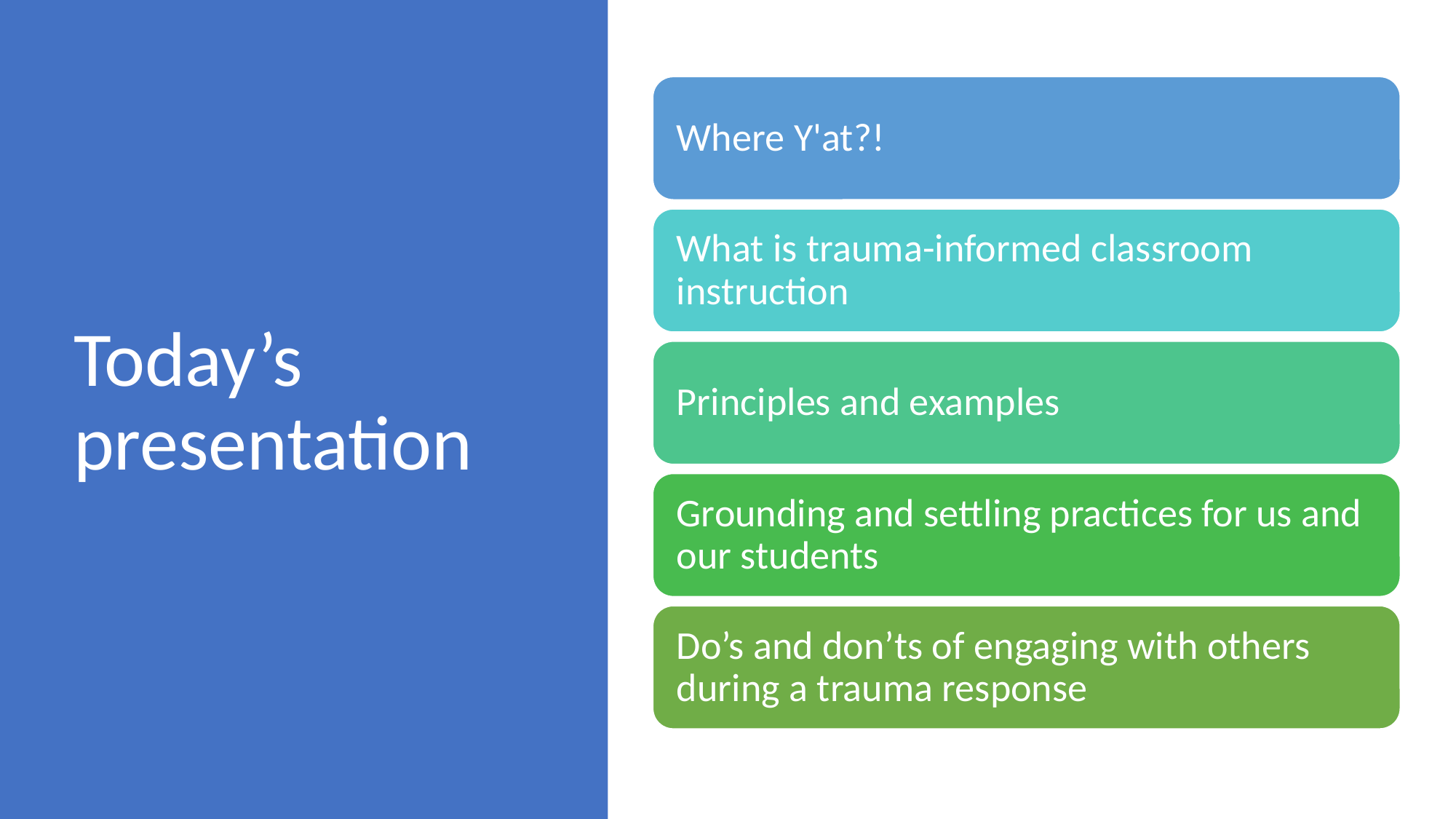

# Today’s presentation
Where Y'at?!
What is trauma-informed classroom instruction
Principles and examples
Grounding and settling practices for us and our students
Do’s and don’ts of engaging with others during a trauma response